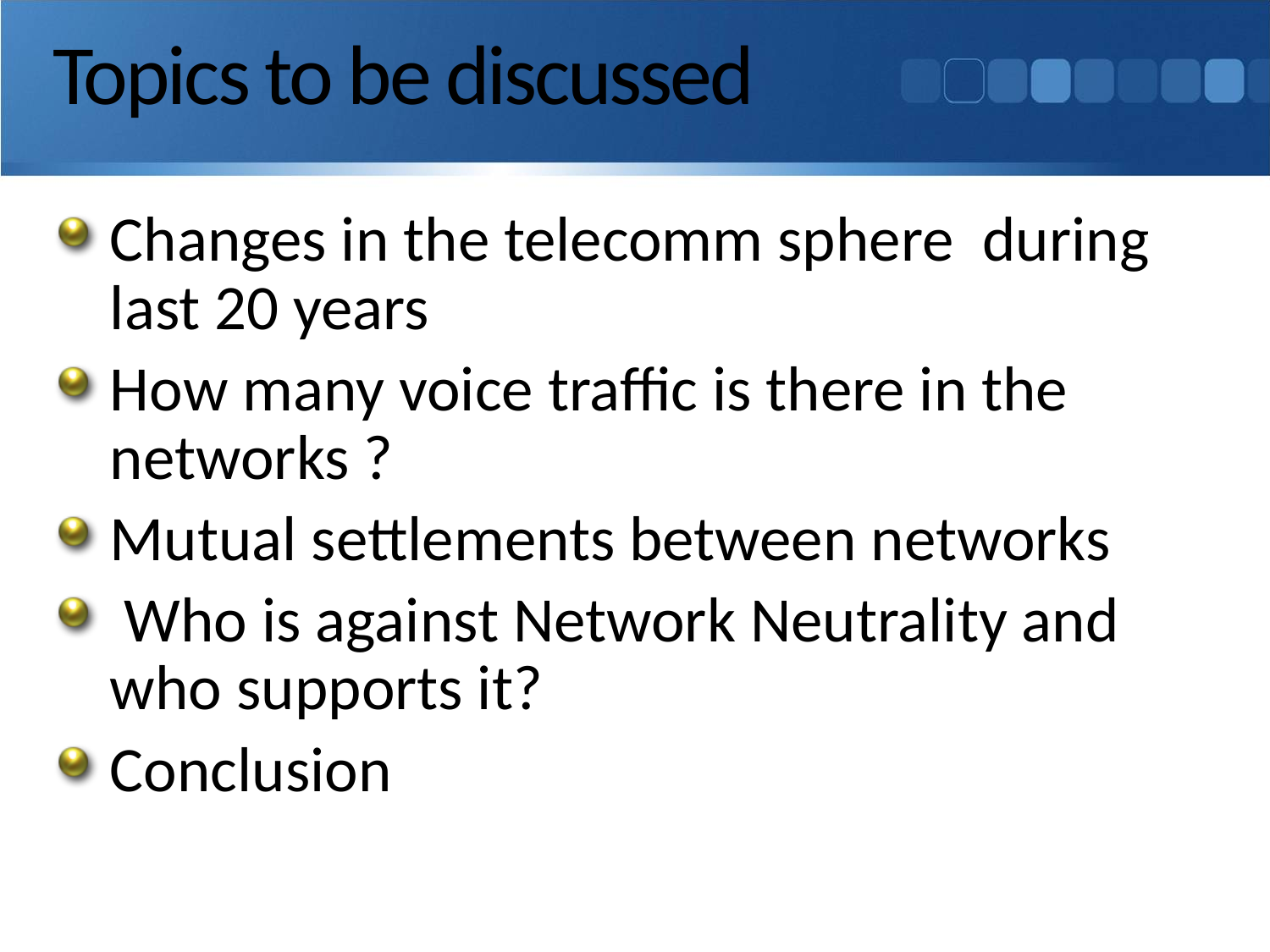

# Topics to be discussed
Changes in the telecomm sphere  during last 20 years
How many voice traffic is there in the networks ?
Mutual settlements between networks
 Who is against Network Neutrality and who supports it?
Conclusion